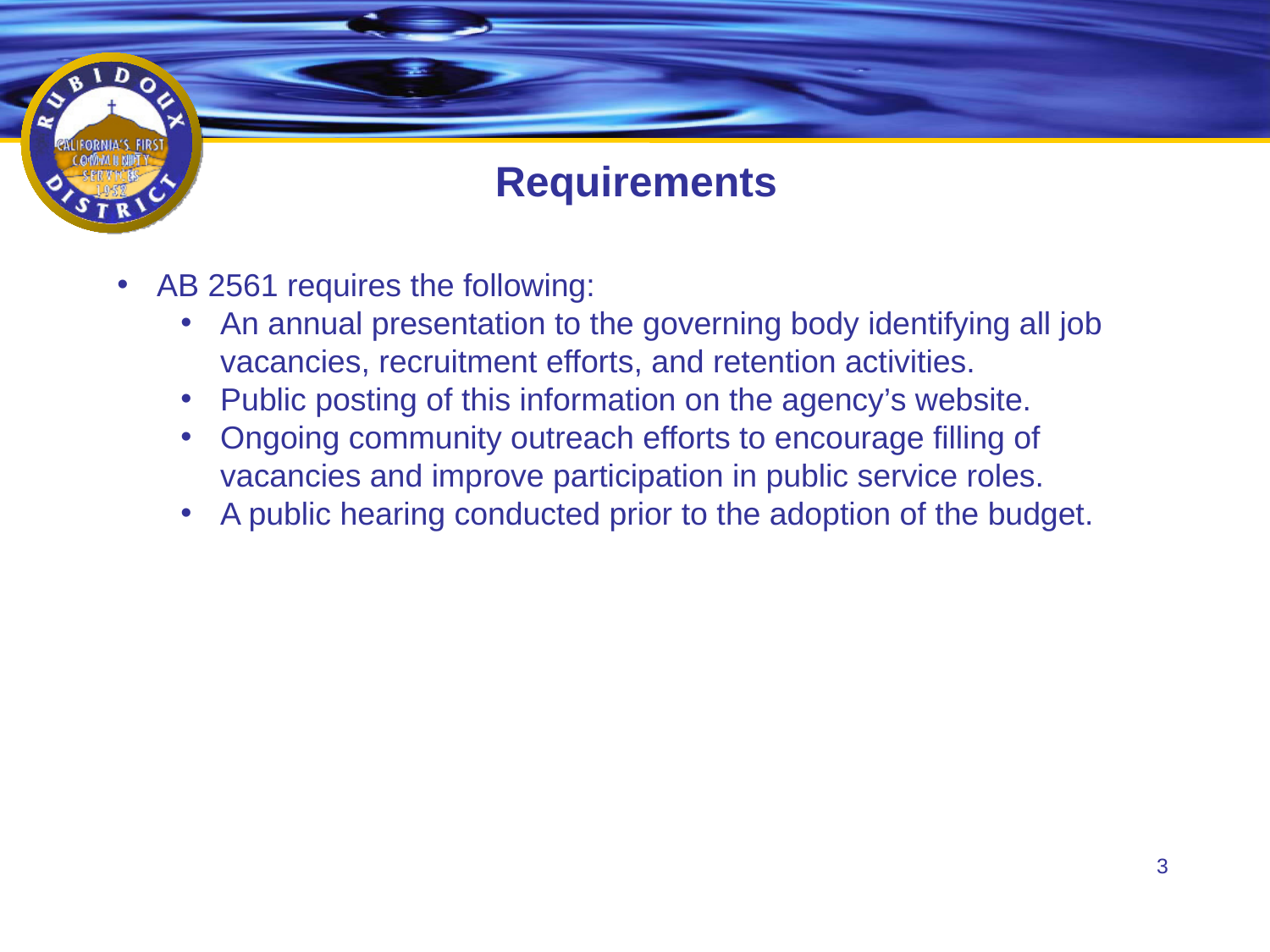

Requirements

AB 2561 requires the following:
An annual presentation to the governing body identifying all job vacancies, recruitment efforts, and retention activities.
Public posting of this information on the agency’s website.
Ongoing community outreach efforts to encourage filling of vacancies and improve participation in public service roles.
A public hearing conducted prior to the adoption of the budget.

3